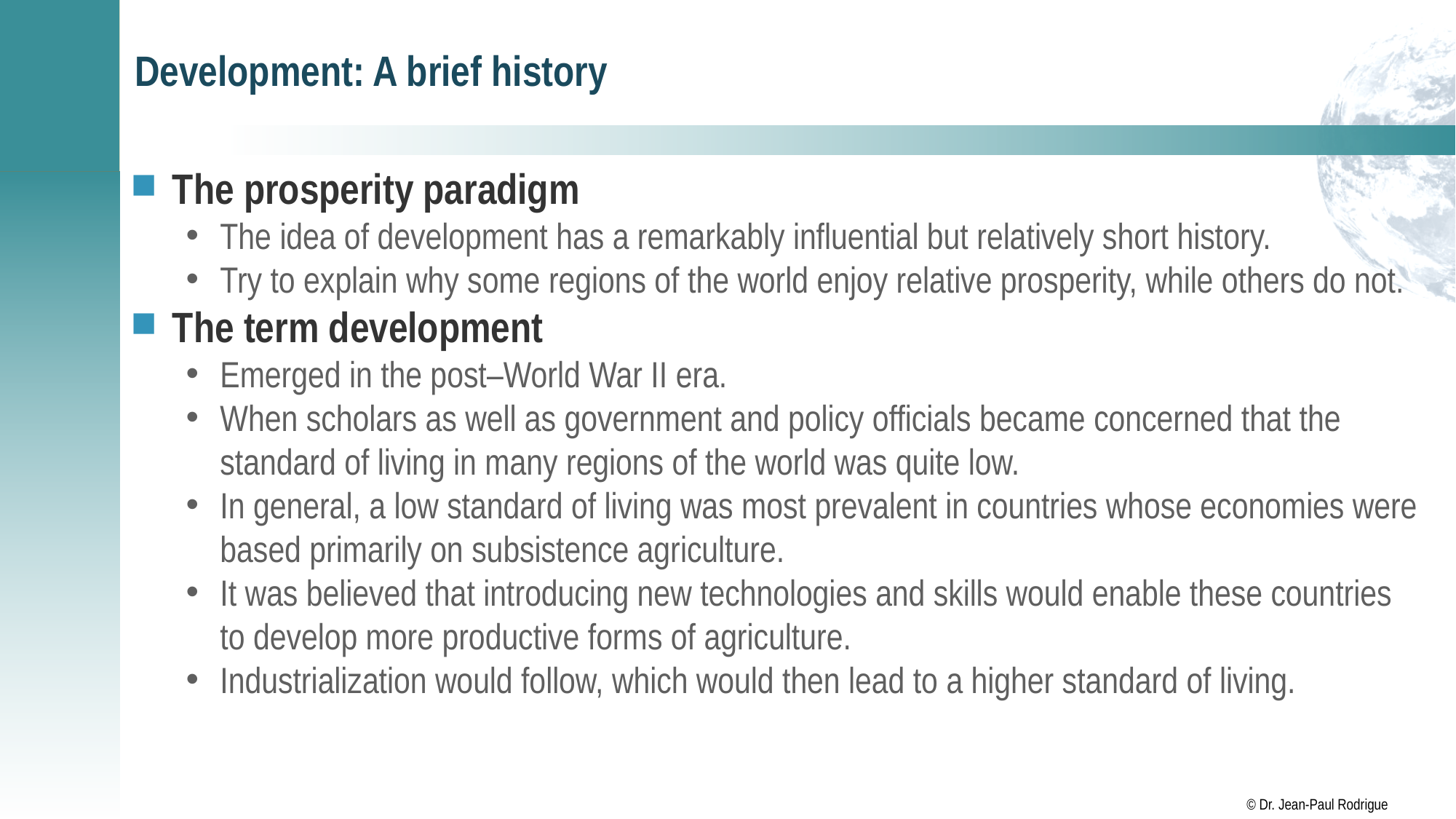

# Development: A brief history
The prosperity paradigm
The idea of development has a remarkably influential but relatively short history.
Try to explain why some regions of the world enjoy relative prosperity, while others do not.
The term development
Emerged in the post–World War II era.
When scholars as well as government and policy officials became concerned that the standard of living in many regions of the world was quite low.
In general, a low standard of living was most prevalent in countries whose economies were based primarily on subsistence agriculture.
It was believed that introducing new technologies and skills would enable these countries to develop more productive forms of agriculture.
Industrialization would follow, which would then lead to a higher standard of living.